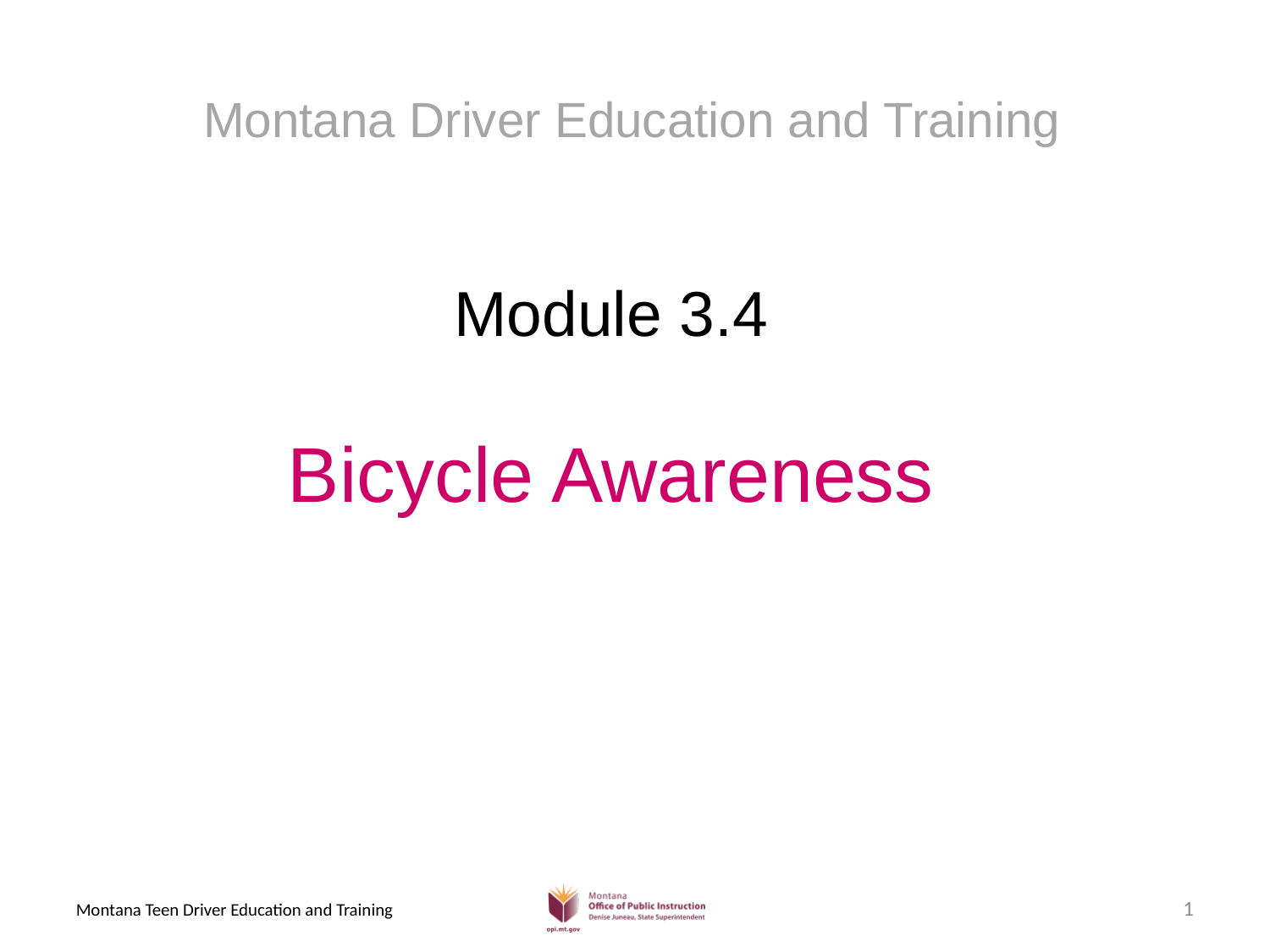

Montana Driver Education and Training
# Module 3.4 Bicycle Awareness
1